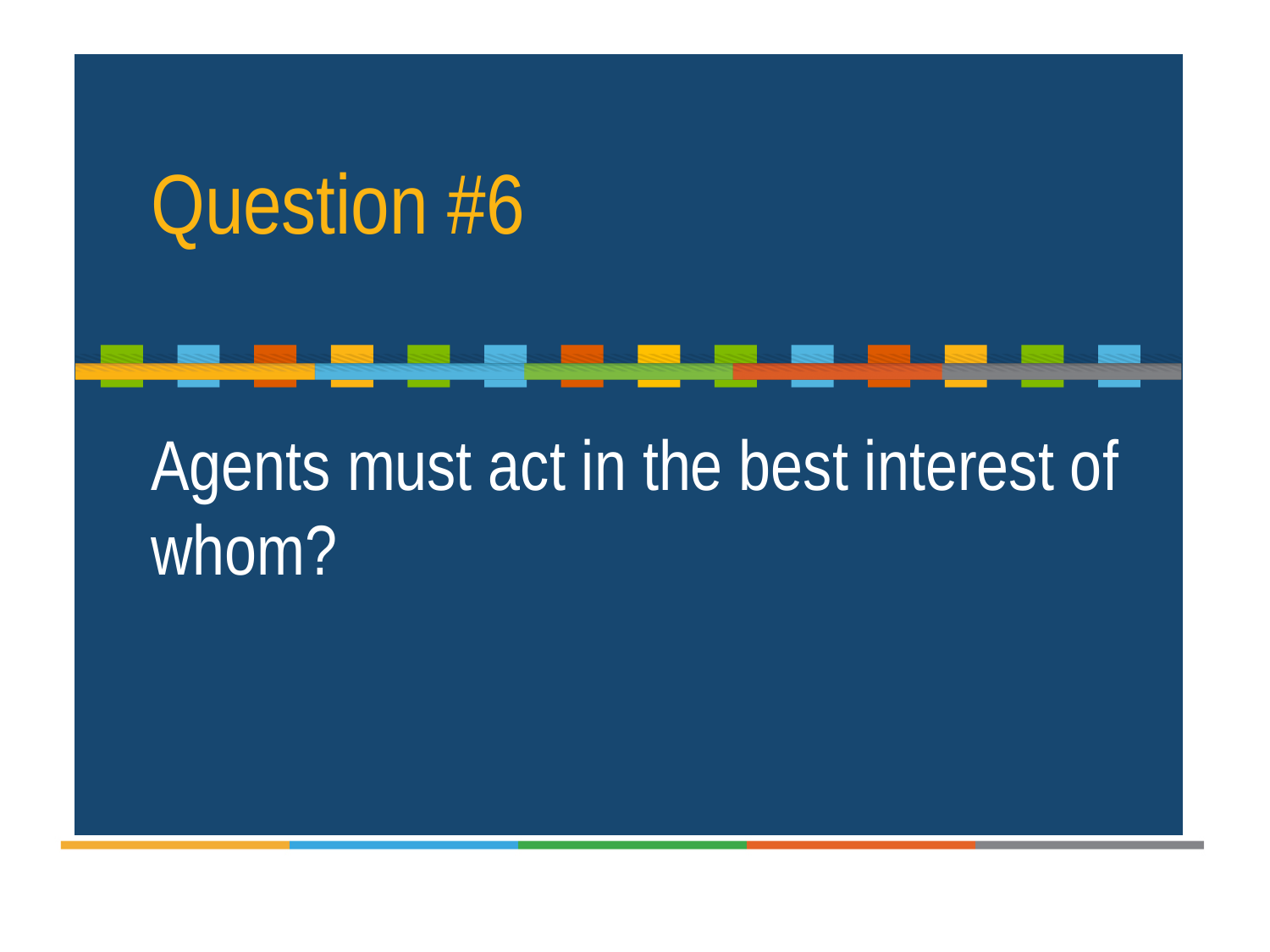

Question #6

Agents must act in the best interest of whom?